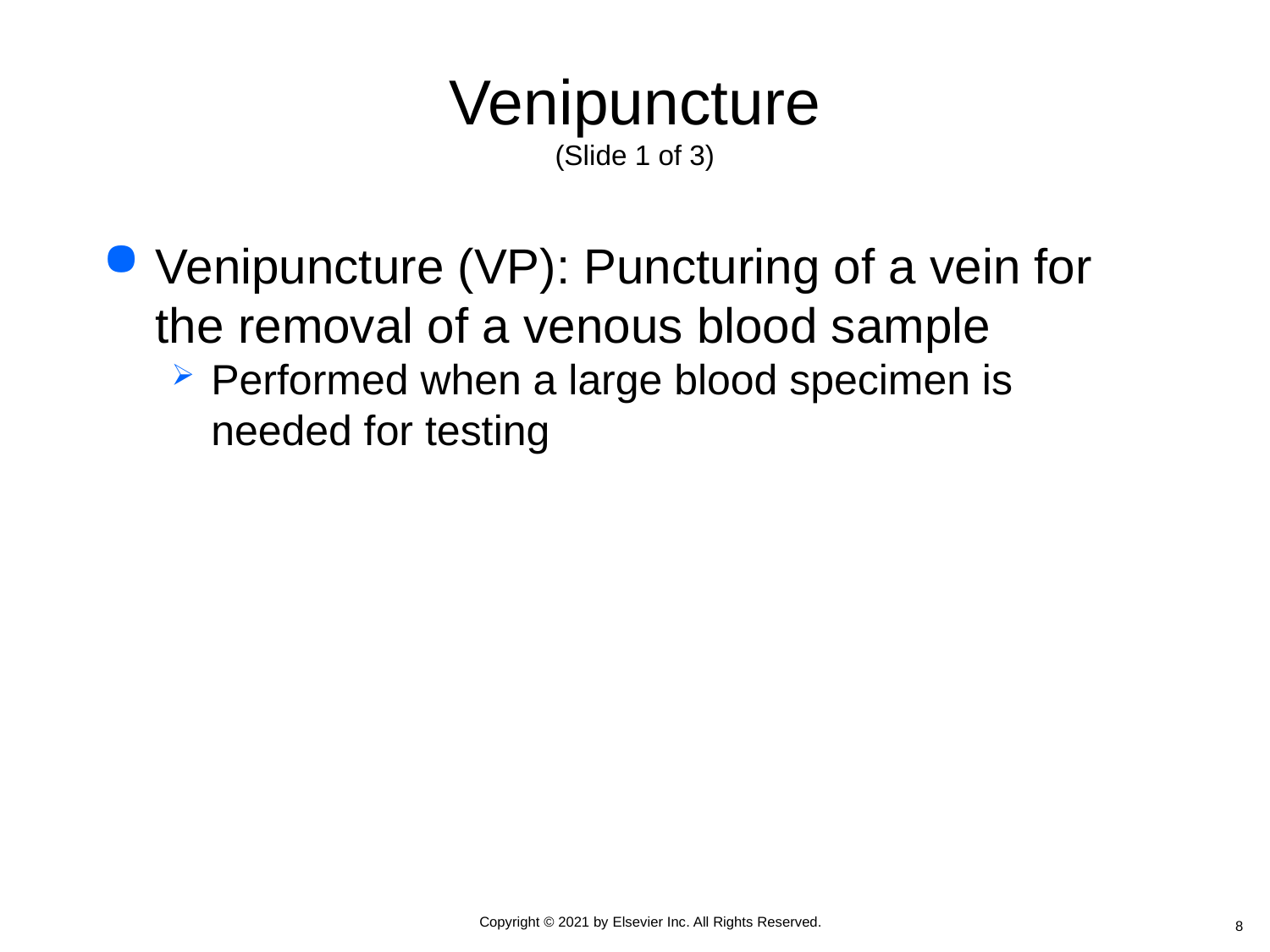

# Venipuncture (Slide 1 of 3)
Venipuncture (VP): Puncturing of a vein for the removal of a venous blood sample
Performed when a large blood specimen is needed for testing
8